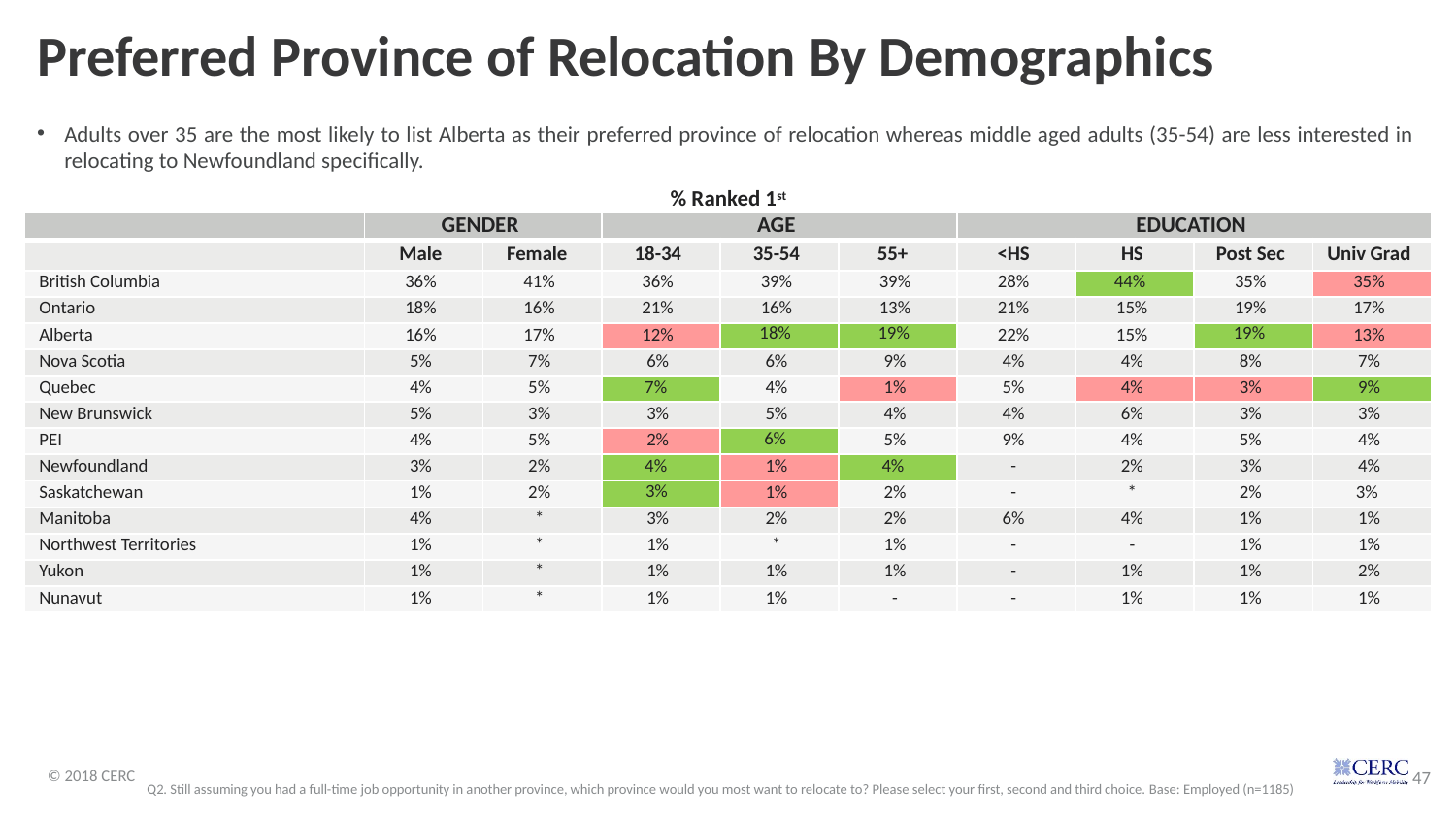

# Preferred Province of Relocation By Demographics
Adults over 35 are the most likely to list Alberta as their preferred province of relocation whereas middle aged adults (35-54) are less interested in relocating to Newfoundland specifically.
% Ranked 1st
|  | GENDER |  | AGE |  |  | EDUCATION |  |  |  |
| --- | --- | --- | --- | --- | --- | --- | --- | --- | --- |
|  | Male | Female | 18-34 | 35-54 | 55+ | <HS | HS | Post Sec | Univ Grad |
| British Columbia | 36% | 41% | 36% | 39% | 39% | 28% | 44% | 35% | 35% |
| Ontario | 18% | 16% | 21% | 16% | 13% | 21% | 15% | 19% | 17% |
| Alberta | 16% | 17% | 12% | 18% | 19% | 22% | 15% | 19% | 13% |
| Nova Scotia | 5% | 7% | 6% | 6% | 9% | 4% | 4% | 8% | 7% |
| Quebec | 4% | 5% | 7% | 4% | 1% | 5% | 4% | 3% | 9% |
| New Brunswick | 5% | 3% | 3% | 5% | 4% | 4% | 6% | 3% | 3% |
| PEI | 4% | 5% | 2% | 6% | 5% | 9% | 4% | 5% | 4% |
| Newfoundland | 3% | 2% | 4% | 1% | 4% | - | 2% | 3% | 4% |
| Saskatchewan | 1% | 2% | 3% | 1% | 2% | - | \* | 2% | 3% |
| Manitoba | 4% | \* | 3% | 2% | 2% | 6% | 4% | 1% | 1% |
| Northwest Territories | 1% | \* | 1% | \* | 1% | - | - | 1% | 1% |
| Yukon | 1% | \* | 1% | 1% | 1% | - | 1% | 1% | 2% |
| Nunavut | 1% | \* | 1% | 1% | - | - | 1% | 1% | 1% |
Q2. Still assuming you had a full-time job opportunity in another province, which province would you most want to relocate to? Please select your first, second and third choice. Base: Employed (n=1185)